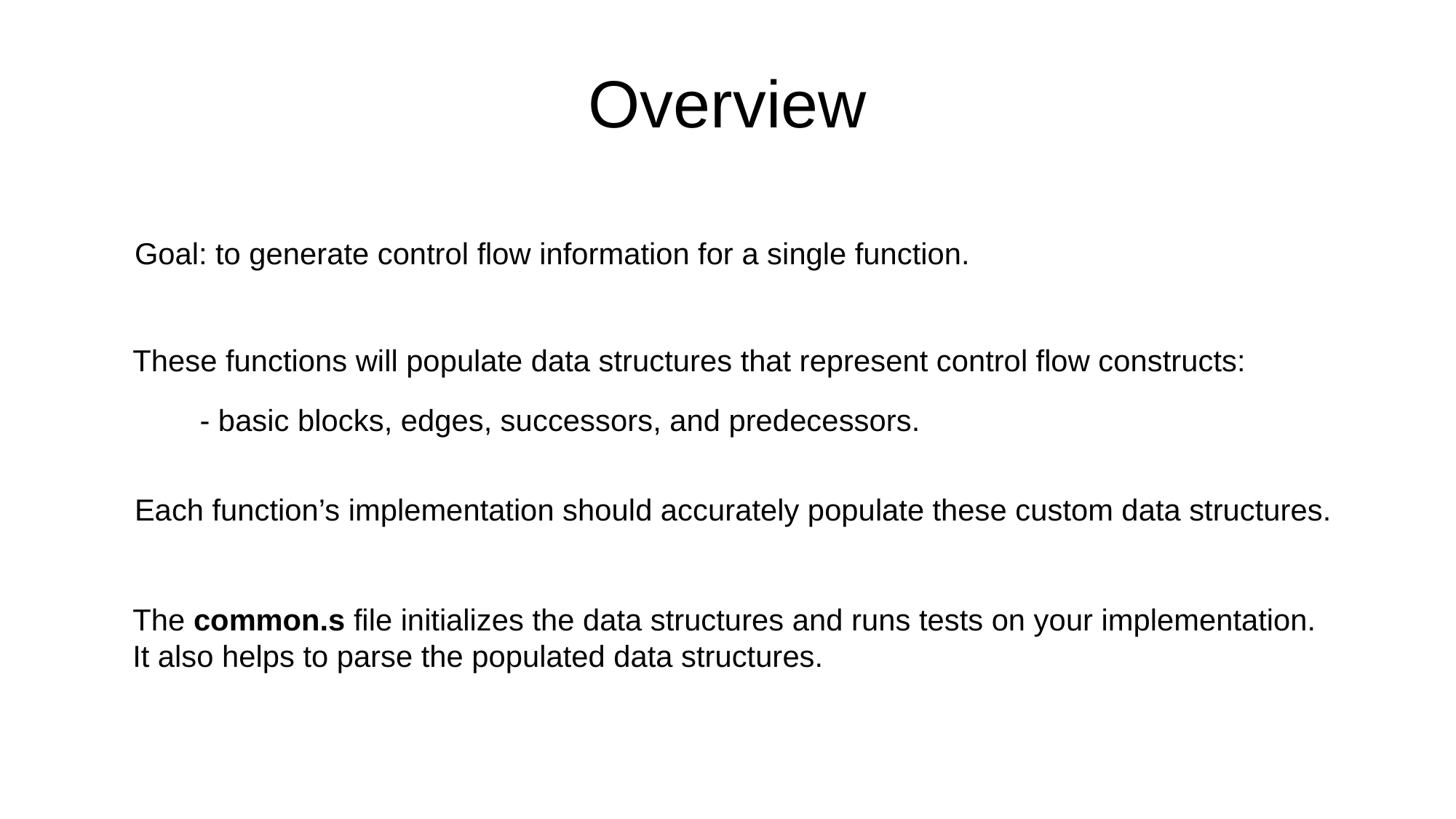

Overview
Goal: to generate control flow information for a single function.
These functions will populate data structures that represent control flow constructs:
        - basic blocks, edges, successors, and predecessors.
Each function’s implementation should accurately populate these custom data structures.
The common.s file initializes the data structures and runs tests on your implementation. It also helps to parse the populated data structures.